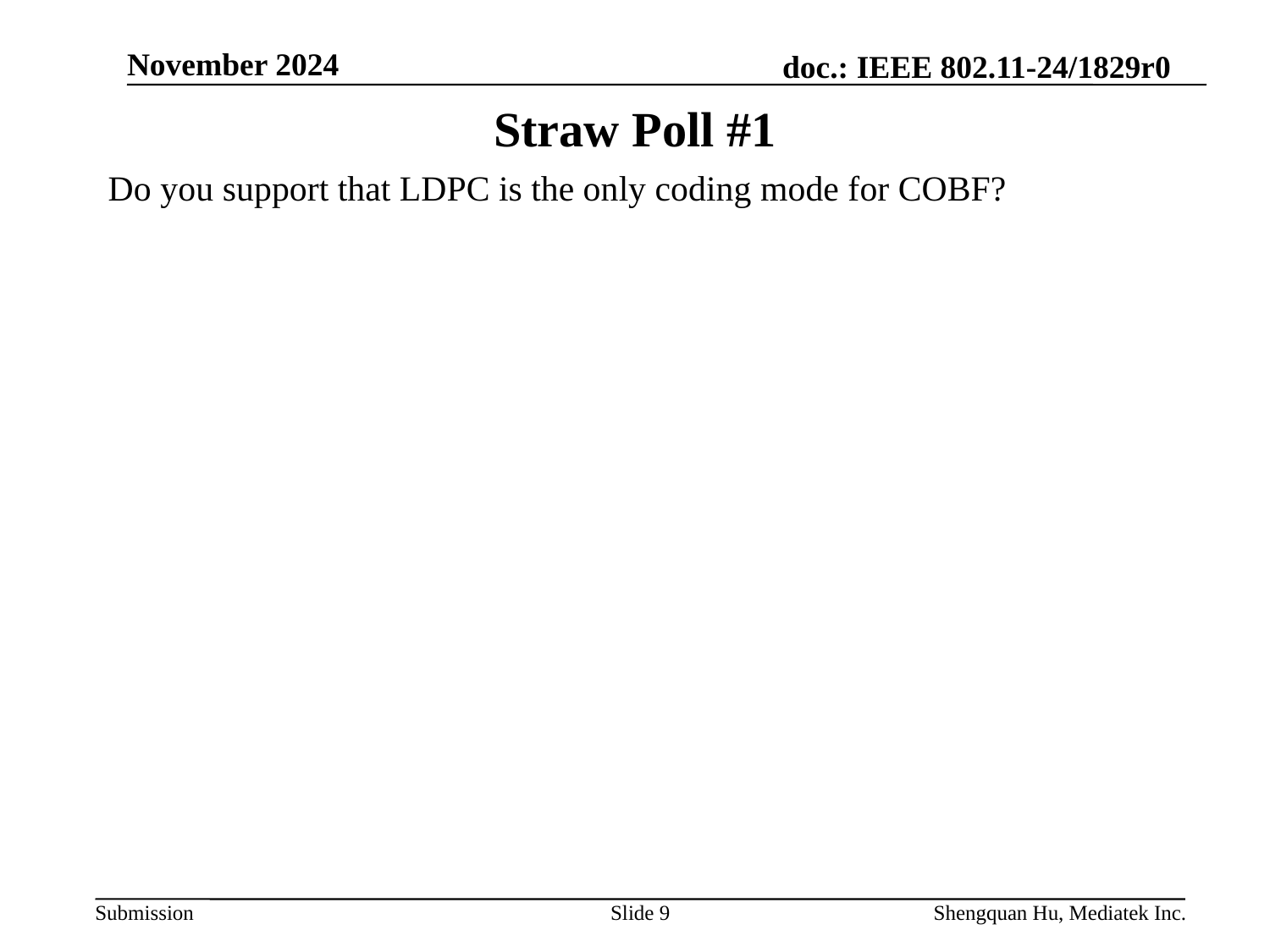

November 2024
# Straw Poll #1
Do you support that LDPC is the only coding mode for COBF?

Slide 9
Shengquan Hu, Mediatek Inc.